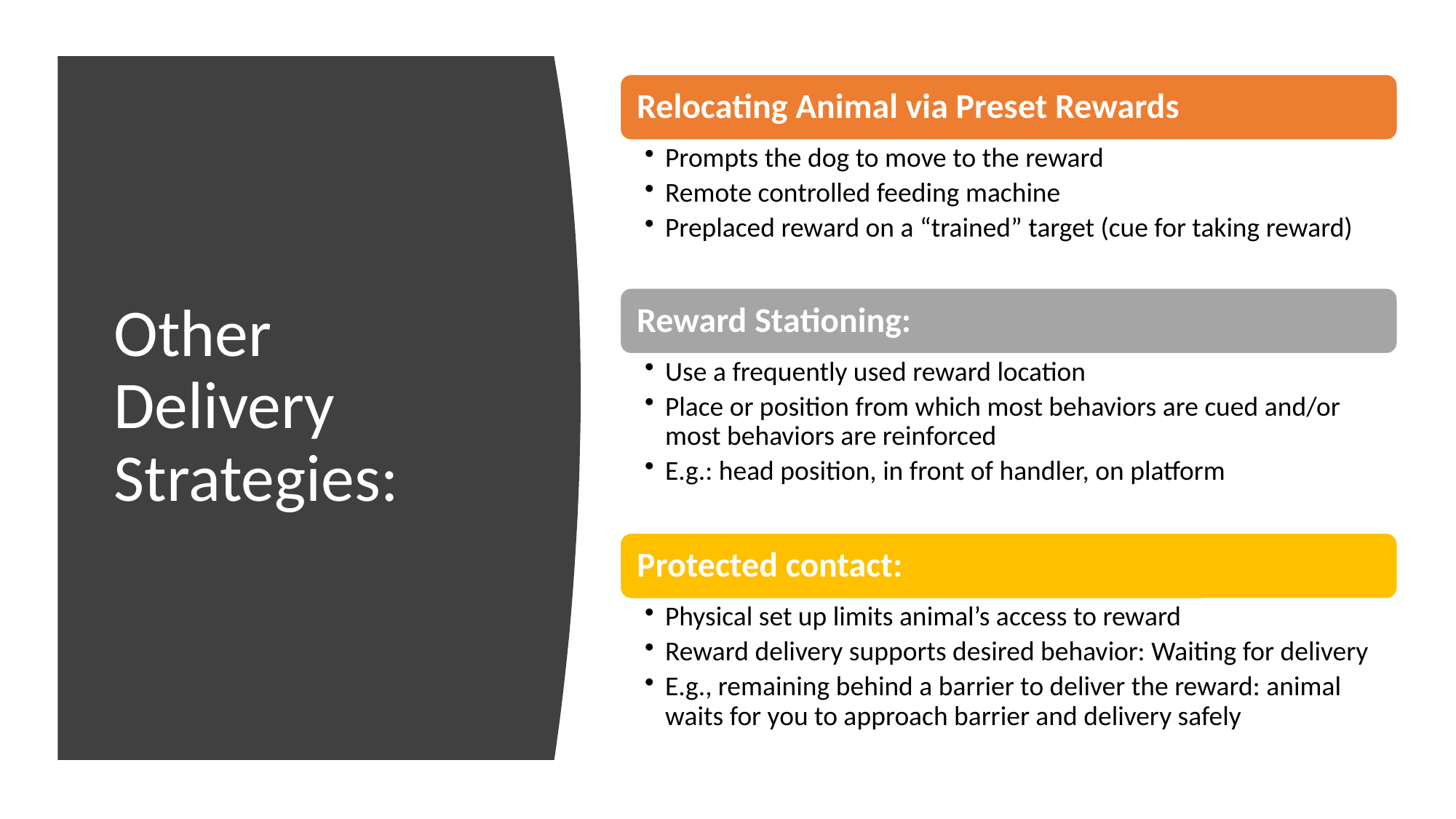

Relocating Animal via Preset Rewards
Prompts the dog to move to the reward
Remote controlled feeding machine
Preplaced reward on a “trained” target (cue for taking reward)

Reward Stationing:
Use a frequently used reward location
Place or position from which most behaviors are cued and/or most behaviors are reinforced
E.g.: head position, in front of handler, on platform

Protected contact:
Physical set up limits animal’s access to reward
Reward delivery supports desired behavior: Waiting for delivery
E.g., remaining behind a barrier to deliver the reward: animal waits for you to approach barrier and delivery safely

# Other Delivery Strategies: